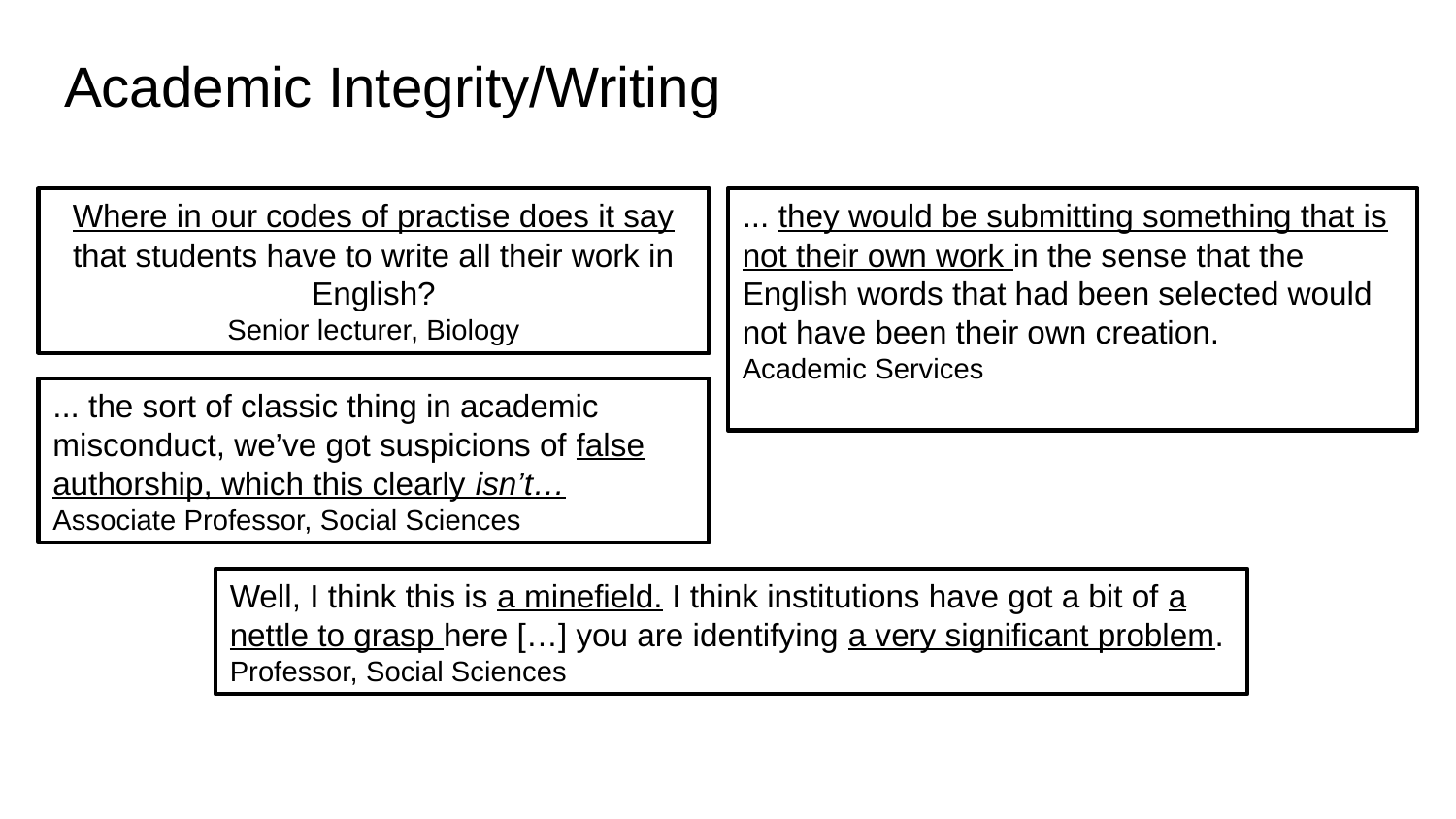

# Academic Integrity/Writing
Where in our codes of practise does it say that students have to write all their work in English?
Senior lecturer, Biology
... they would be submitting something that is not their own work in the sense that the English words that had been selected would not have been their own creation.
Academic Services

... the sort of classic thing in academic misconduct, we’ve got suspicions of false authorship, which this clearly isn’t…
Associate Professor, Social Sciences
Well, I think this is a minefield. I think institutions have got a bit of a nettle to grasp here […] you are identifying a very significant problem.
Professor, Social Sciences